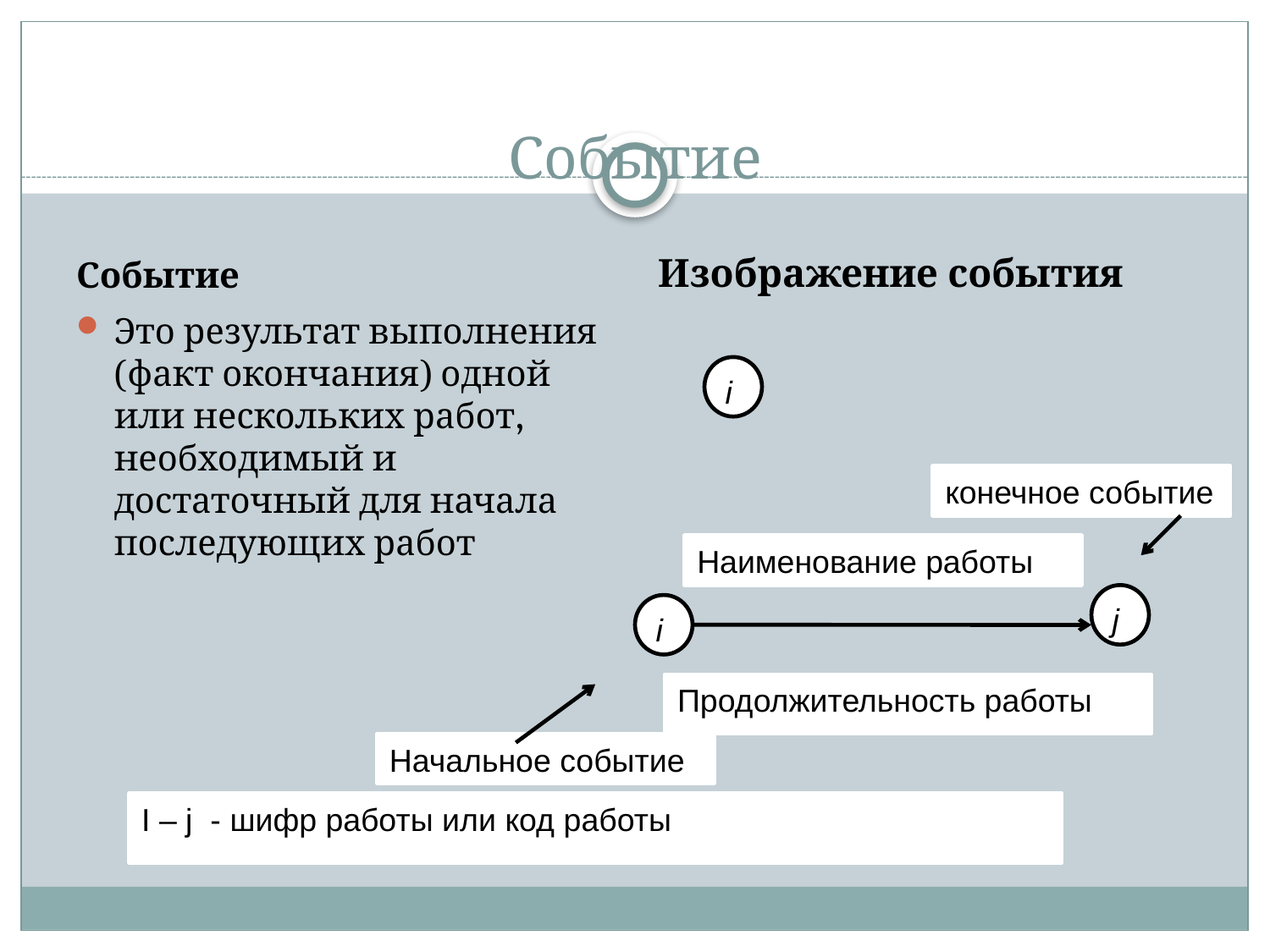

Событие
Событие
Изображение события
Это результат выполнения (факт окончания) одной или нескольких работ, необходимый и достаточный для начала последующих работ
i
конечное событие
Наименование работы
j
i
Продолжительность работы
Начальное событие
I – j  - шифр работы или код работы